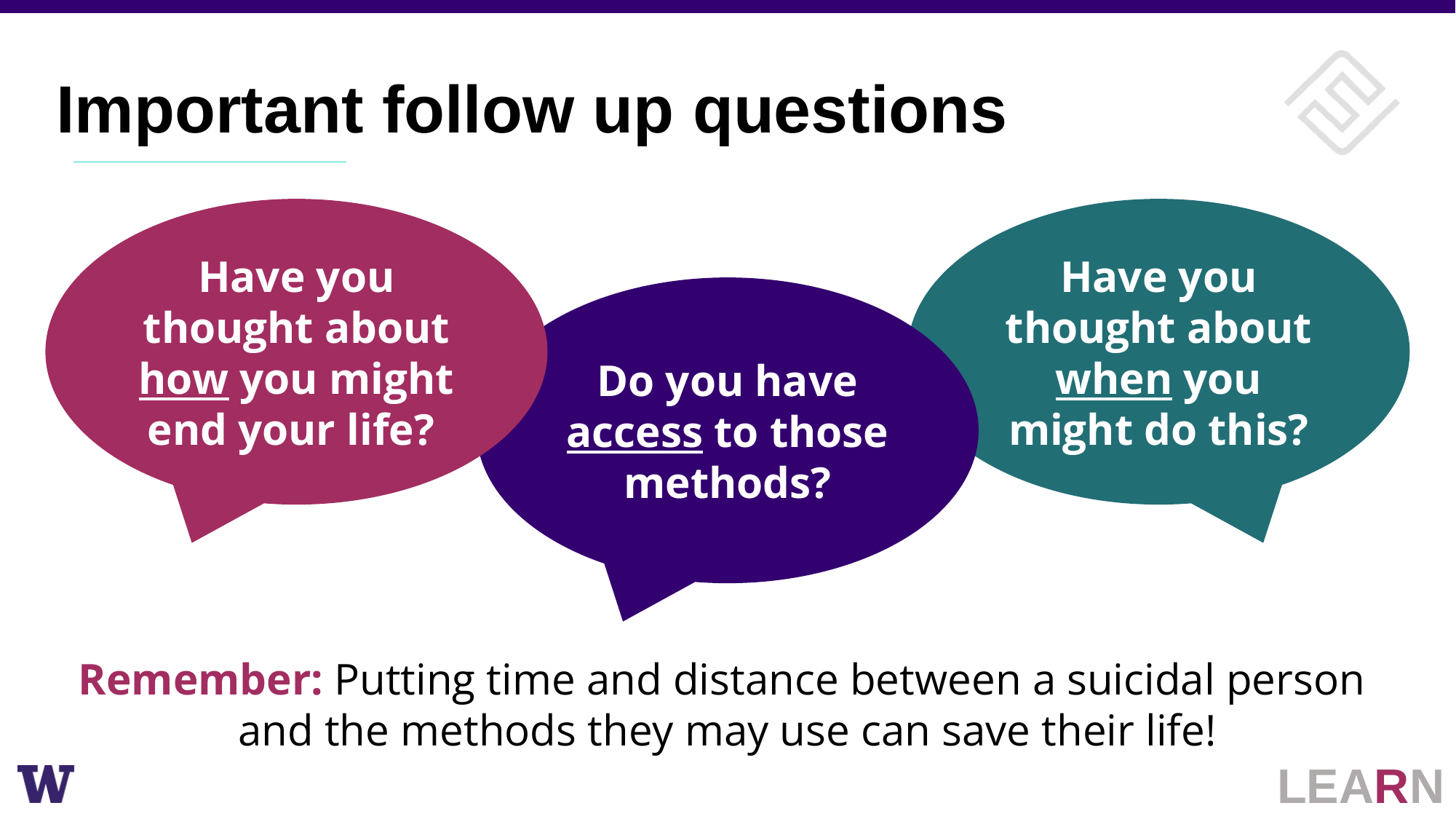

# Important follow up questions
Have you thought about how you might end your life?
Have you thought about when you might do this?
Do you have access to those methods?
Remember: Putting time and distance between a suicidal person
and the methods they may use can save their life!
LEARN